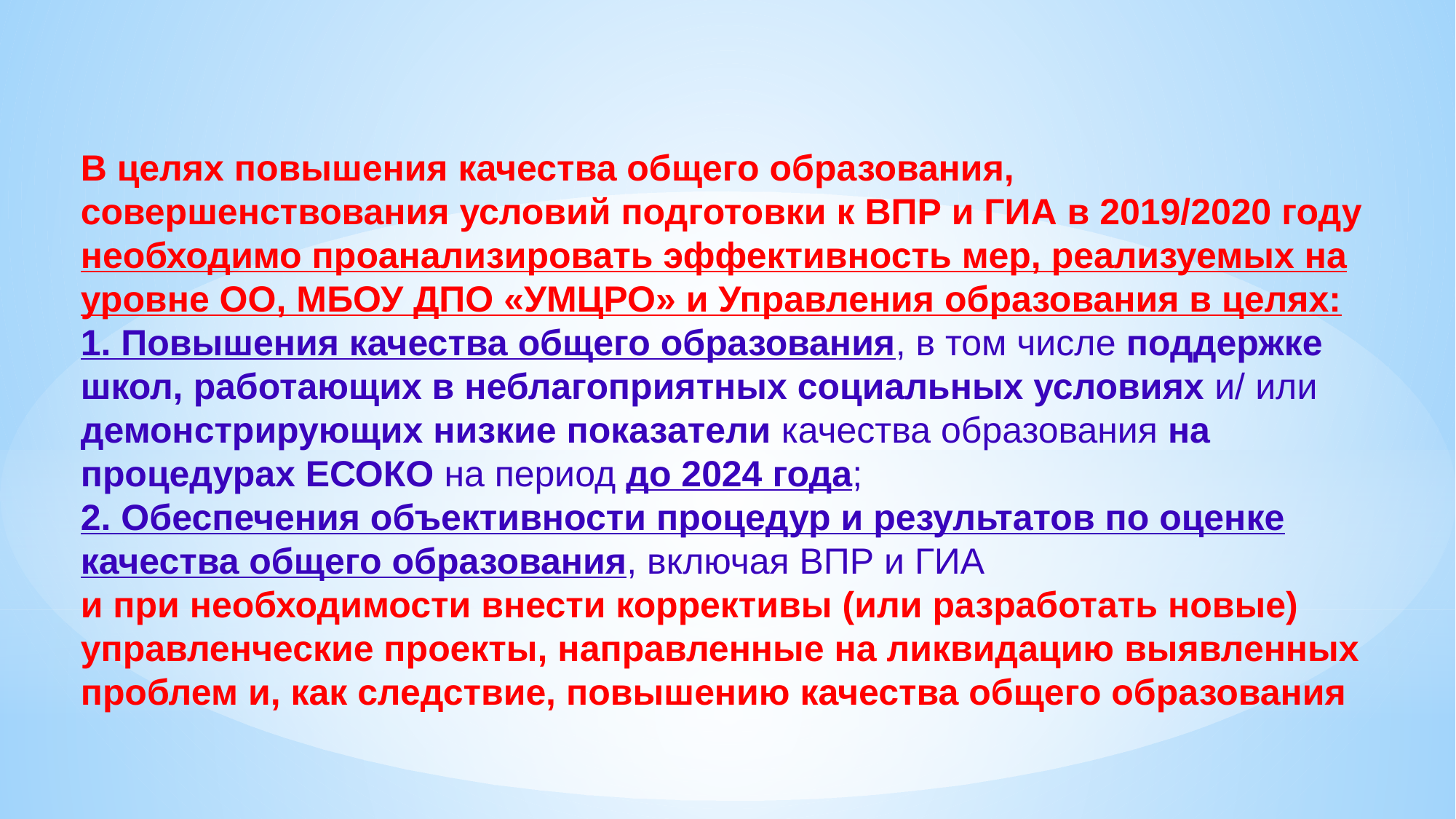

В целях повышения качества общего образования, совершенствования условий подготовки к ВПР и ГИА в 2019/2020 году необходимо проанализировать эффективность мер, реализуемых на уровне ОО, МБОУ ДПО «УМЦРО» и Управления образования в целях:
1. Повышения качества общего образования, в том числе поддержке школ, работающих в неблагоприятных социальных условиях и/ или демонстрирующих низкие показатели качества образования на процедурах ЕСОКО на период до 2024 года;
2. Обеспечения объективности процедур и результатов по оценке качества общего образования, включая ВПР и ГИА
и при необходимости внести коррективы (или разработать новые) управленческие проекты, направленные на ликвидацию выявленных проблем и, как следствие, повышению качества общего образования